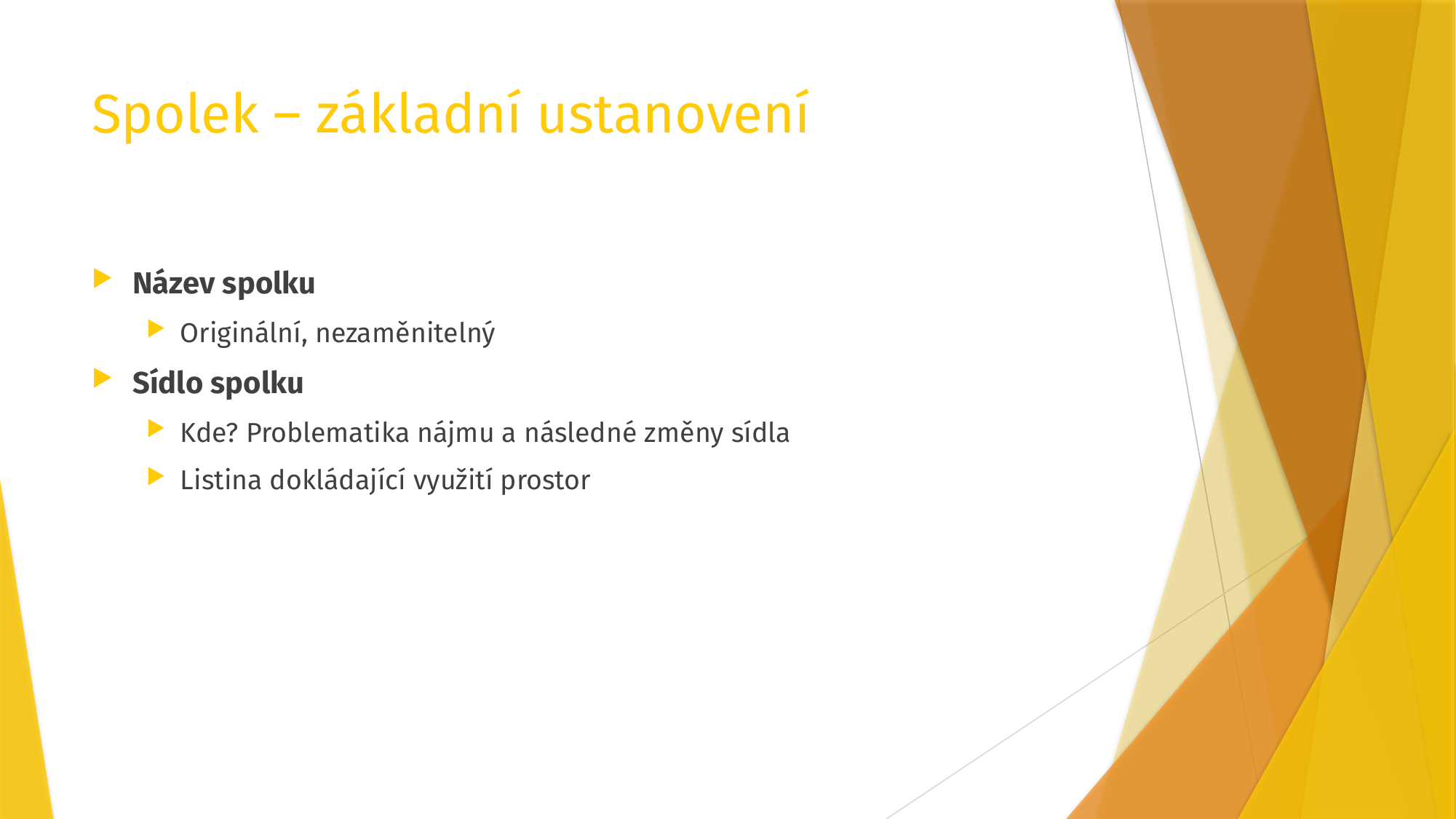

# Spolek – základní ustanovení
Název spolku
Originální, nezaměnitelný
Sídlo spolku
Kde? Problematika nájmu a následné změny sídla
Listina dokládající využití prostor